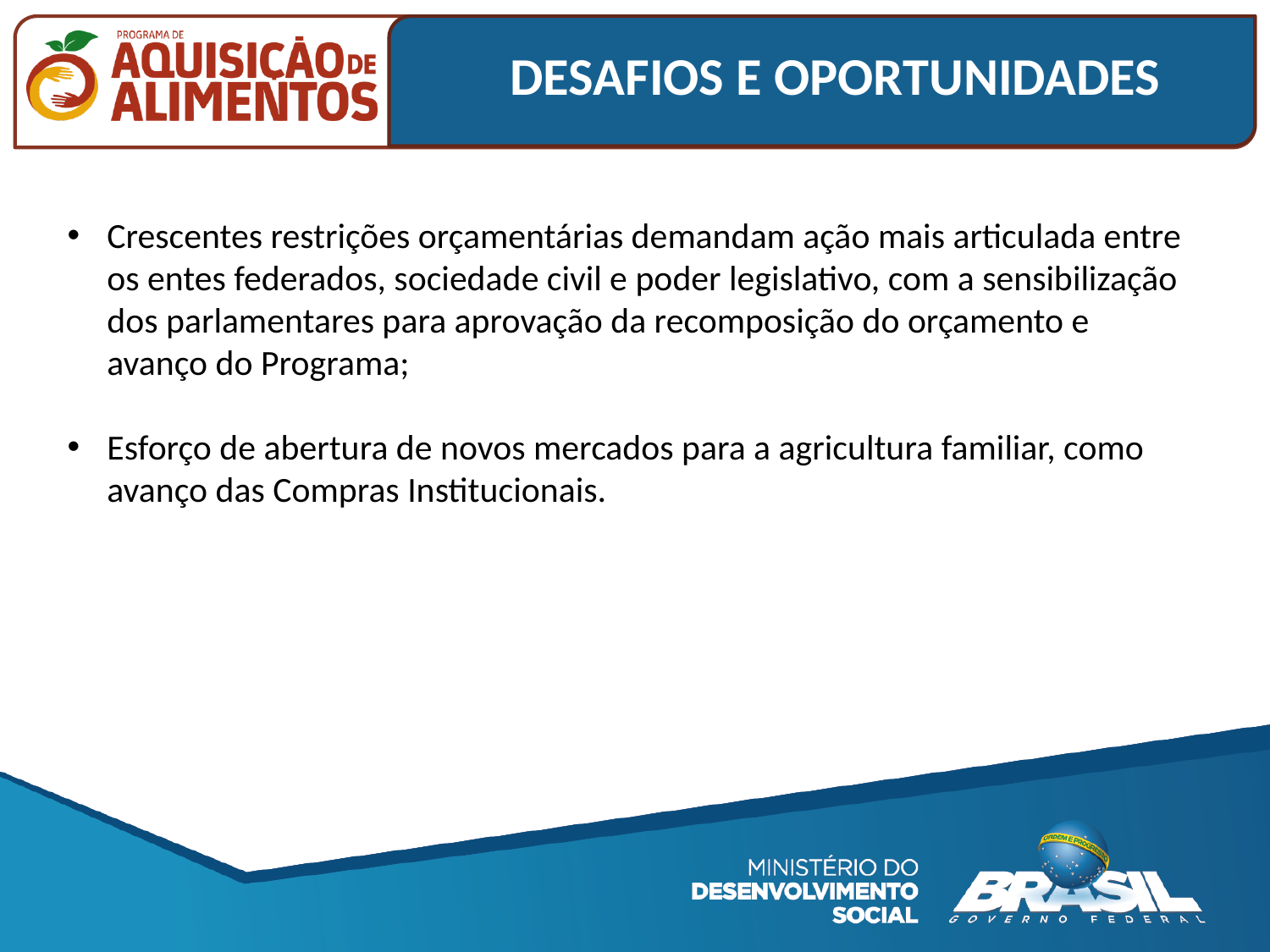

DESAFIOS E OPORTUNIDADES

Crescentes restrições orçamentárias demandam ação mais articulada entre os entes federados, sociedade civil e poder legislativo, com a sensibilização dos parlamentares para aprovação da recomposição do orçamento e avanço do Programa;

Esforço de abertura de novos mercados para a agricultura familiar, como avanço das Compras Institucionais.